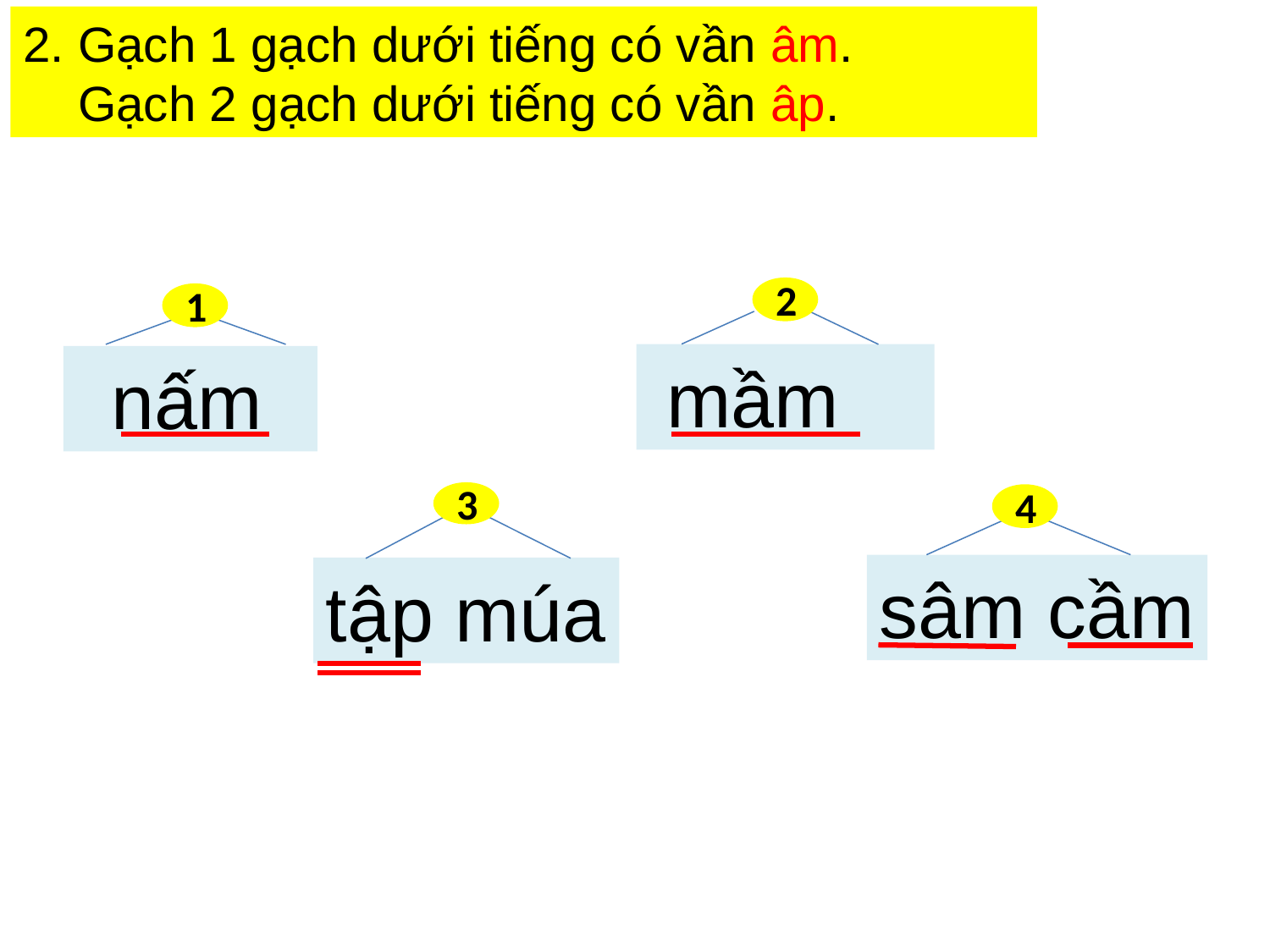

2. Gạch 1 gạch dưới tiếng có vần âm.
    Gạch 2 gạch dưới tiếng có vần âp.
2
1
 mầm
  nấm
3
4
sâm cầm
tập múa